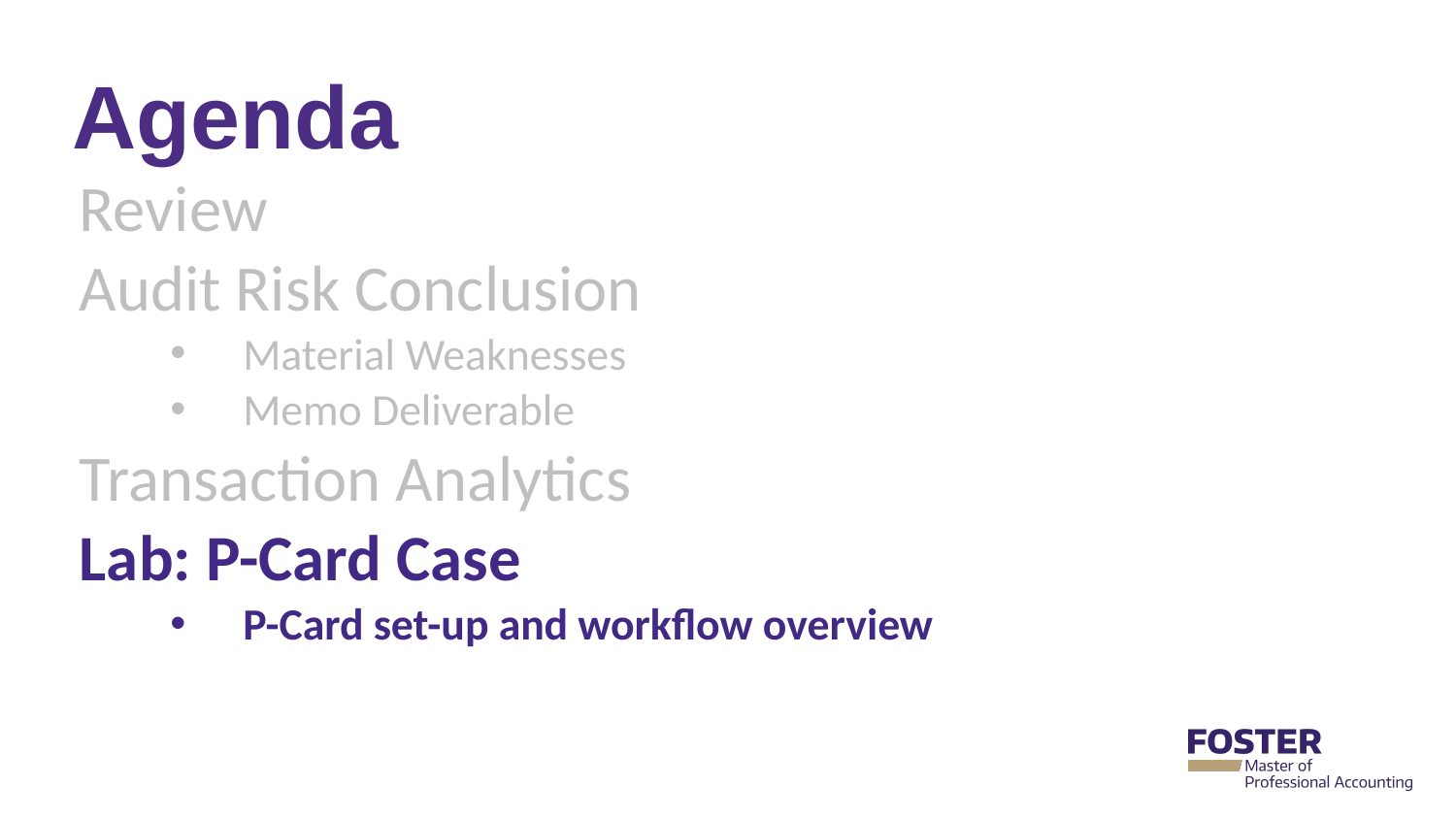

# Agenda
Review
Audit Risk Conclusion
Material Weaknesses
Memo Deliverable
Transaction Analytics
Lab: P-Card Case
P-Card set-up and workflow overview